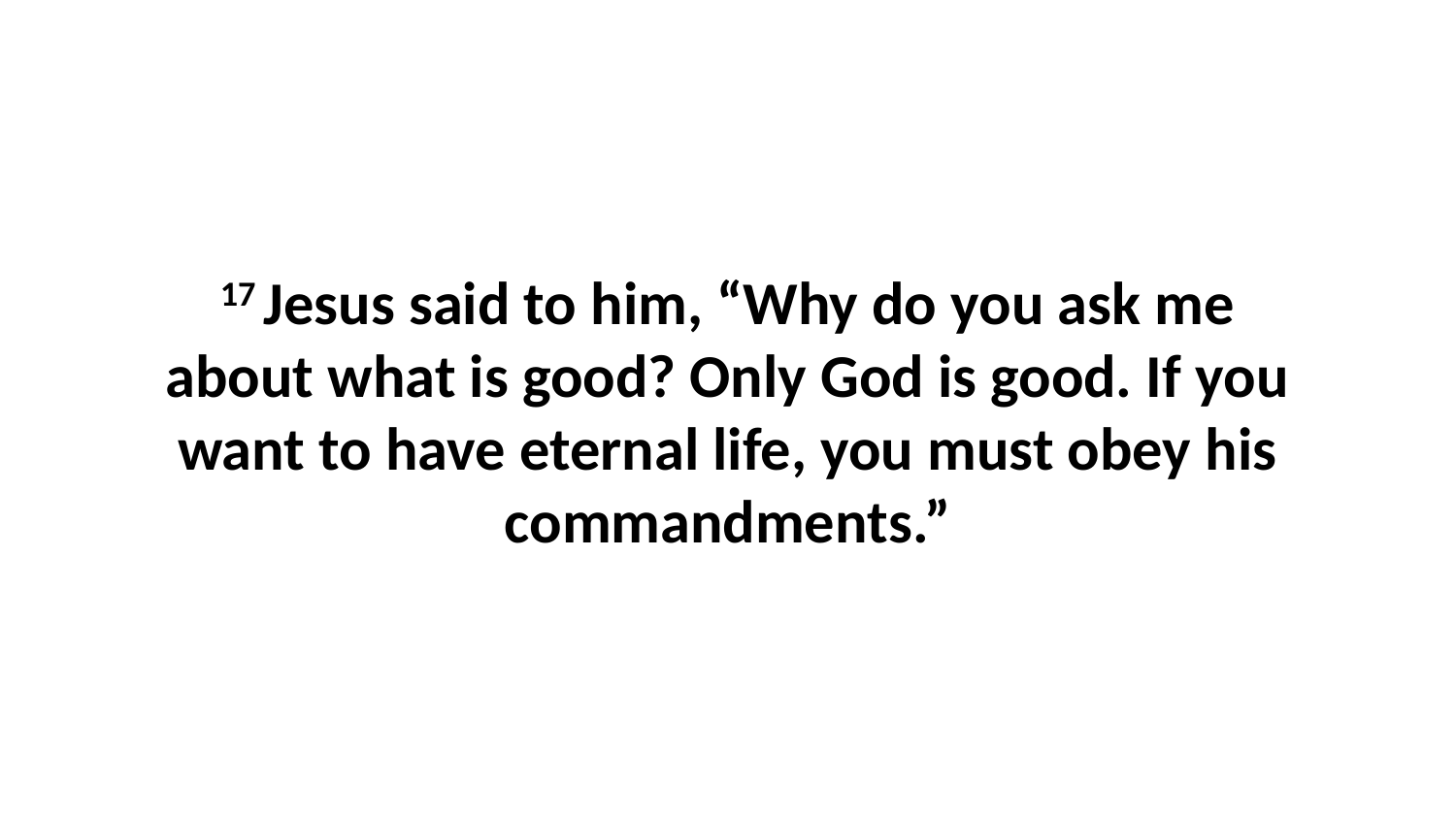

17 Jesus said to him, “Why do you ask me about what is good? Only God is good. If you want to have eternal life, you must obey his commandments.”